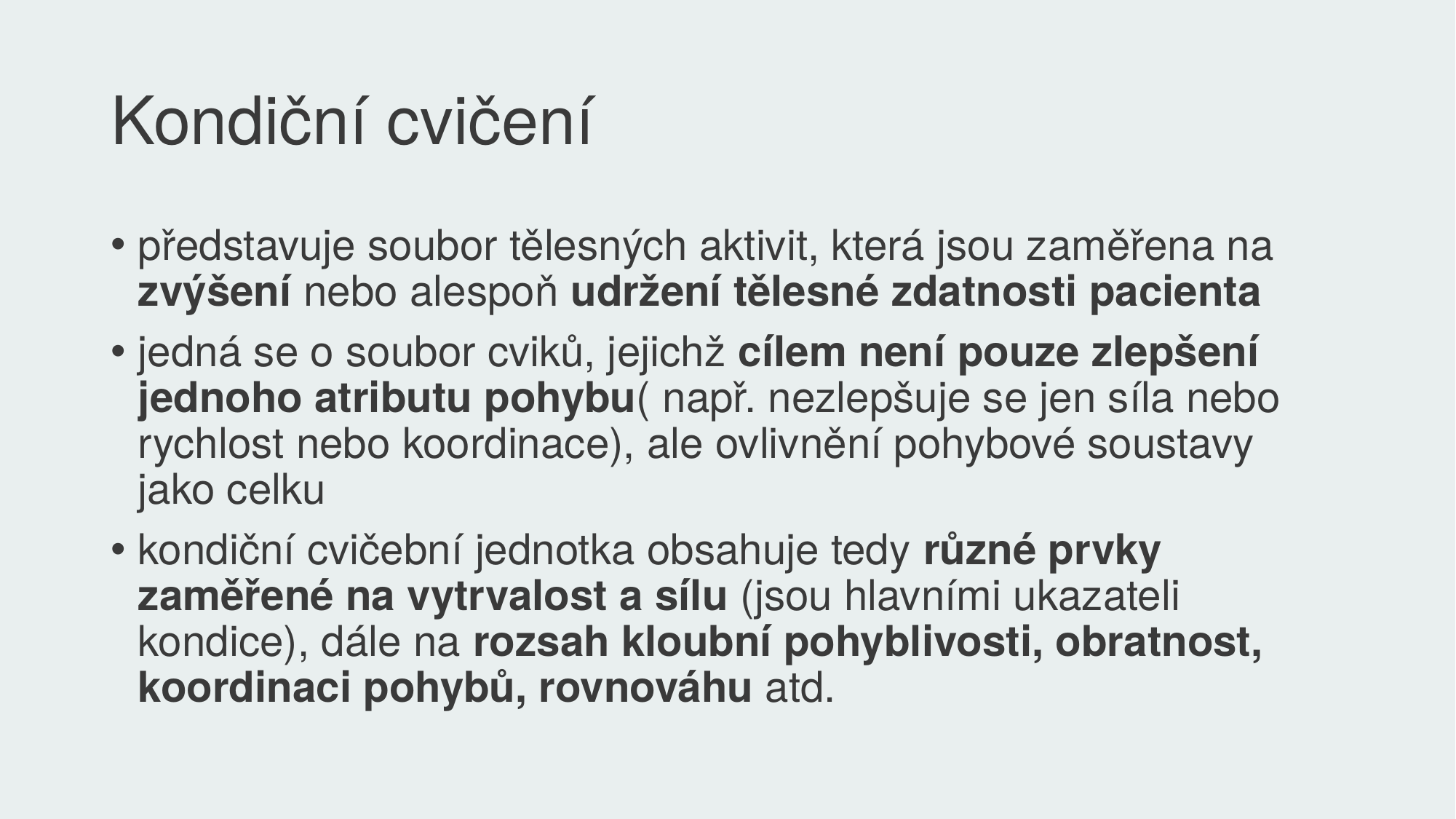

# Kondiční cvičení
představuje soubor tělesných aktivit, která jsou zaměřena na zvýšení nebo alespoň udržení tělesné zdatnosti pacienta
jedná se o soubor cviků, jejichž cílem není pouze zlepšení jednoho atributu pohybu( např. nezlepšuje se jen síla nebo rychlost nebo koordinace), ale ovlivnění pohybové soustavy jako celku
kondiční cvičební jednotka obsahuje tedy různé prvky zaměřené na vytrvalost a sílu (jsou hlavními ukazateli kondice), dále na rozsah kloubní pohyblivosti, obratnost, koordinaci pohybů, rovnováhu atd.